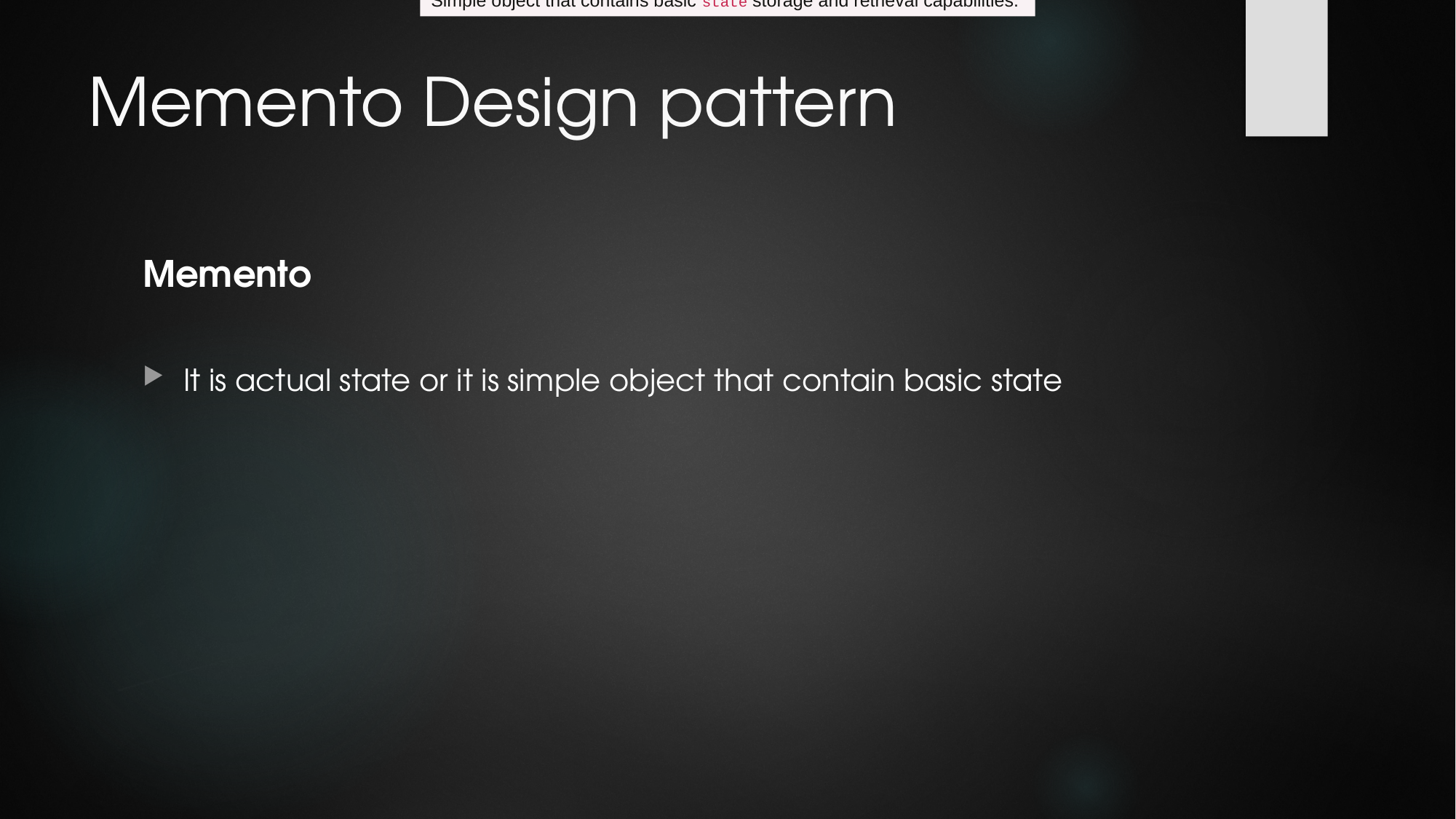

Simple object that contains basic state storage and retrieval capabilities.
# Memento Design pattern
Memento

It is actual state or it is simple object that contain basic state